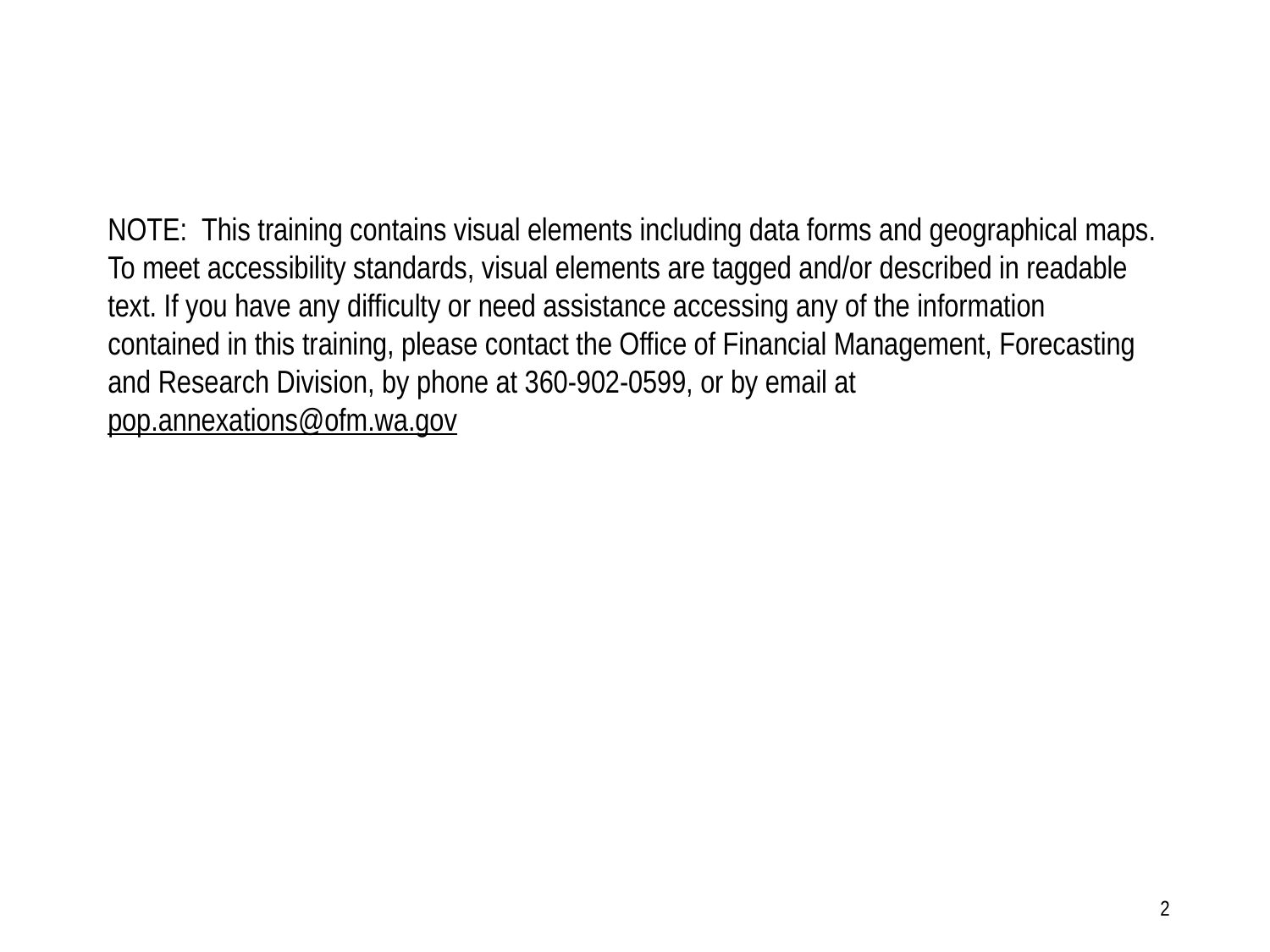

NOTE:  This training contains visual elements including data forms and geographical maps. To meet accessibility standards, visual elements are tagged and/or described in readable text. If you have any difficulty or need assistance accessing any of the information contained in this training, please contact the Office of Financial Management, Forecasting and Research Division, by phone at 360-902-0599, or by email at pop.annexations@ofm.wa.gov
2